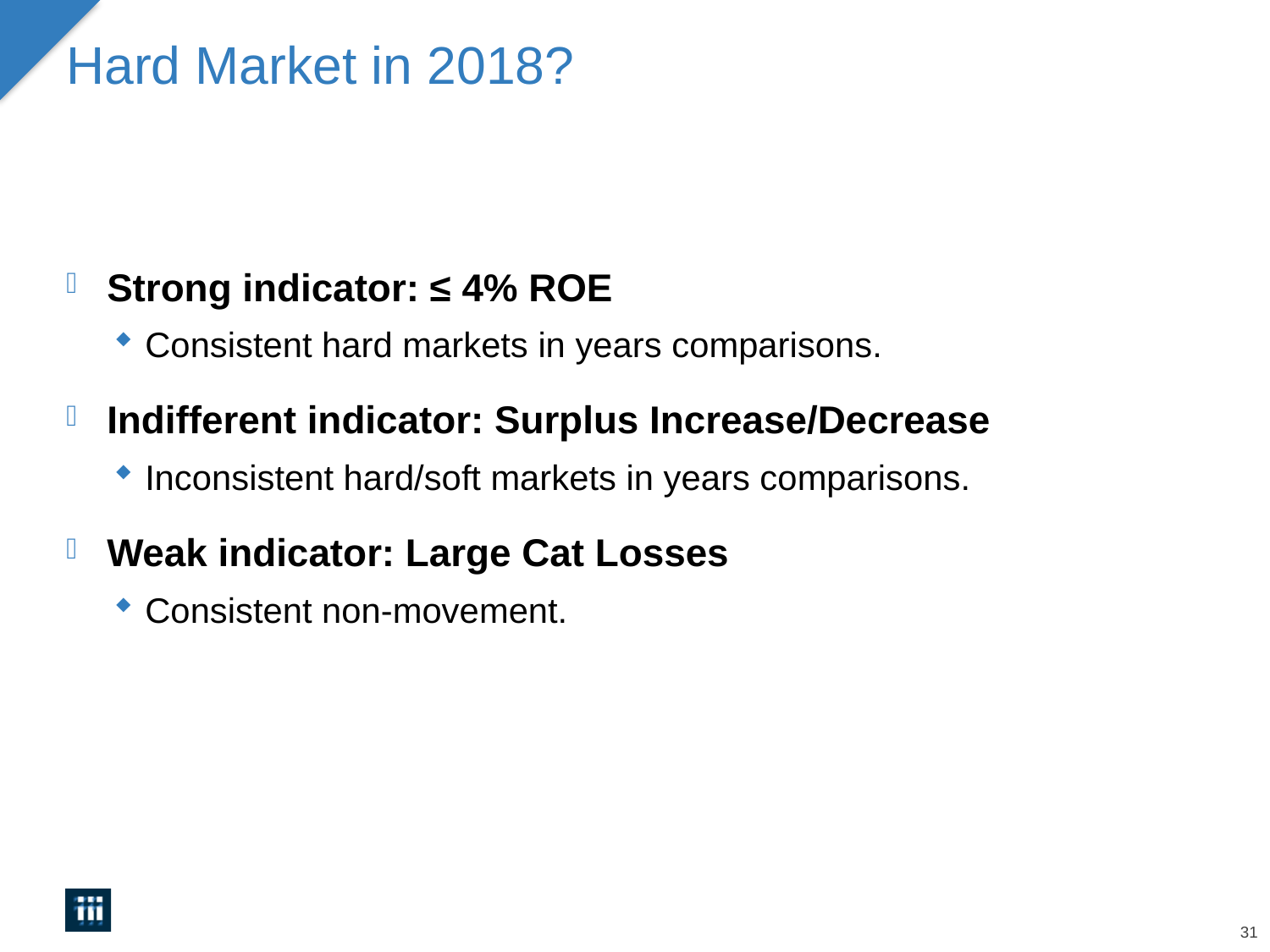

# Hard Market in 2018?
Strong indicator: ≤ 4% ROE
Consistent hard markets in years comparisons.
Indifferent indicator: Surplus Increase/Decrease
Inconsistent hard/soft markets in years comparisons.
Weak indicator: Large Cat Losses
Consistent non-movement.